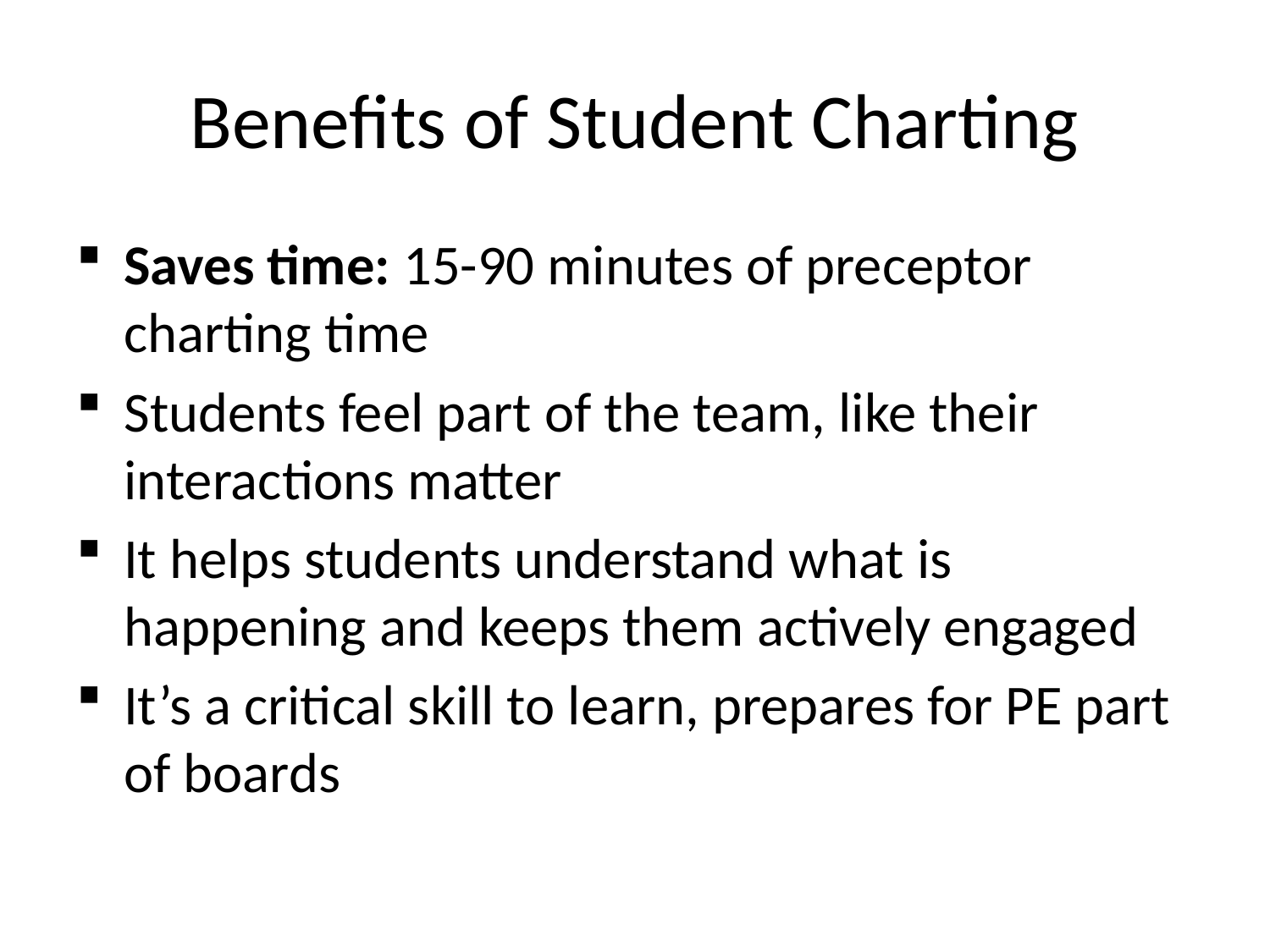

# Benefits of Student Charting
Saves time: 15-90 minutes of preceptor charting time
Students feel part of the team, like their interactions matter
It helps students understand what is happening and keeps them actively engaged
It’s a critical skill to learn, prepares for PE part of boards